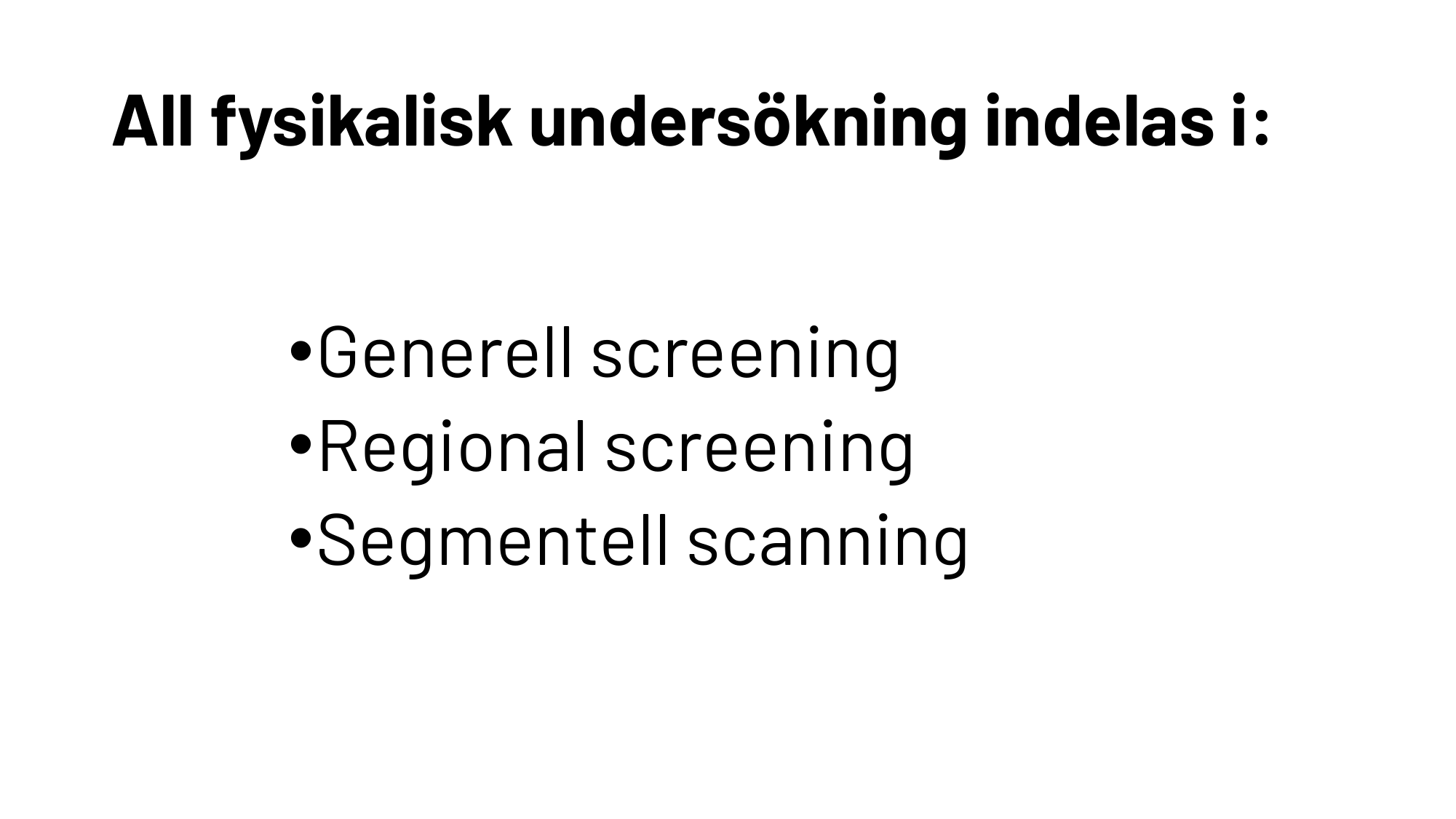

# All fysikalisk undersökning indelas i:
Generell screening
Regional screening
Segmentell scanning